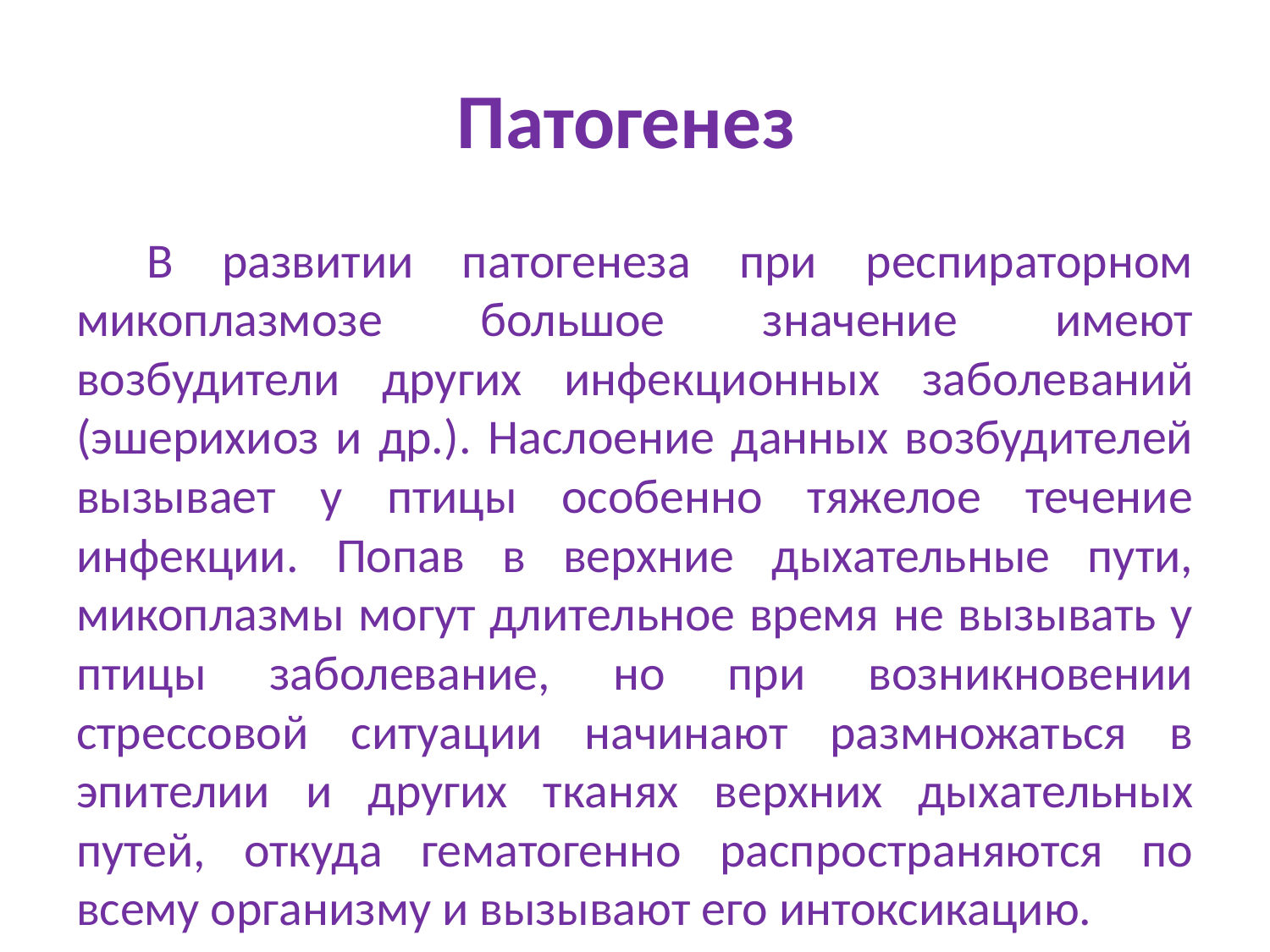

# Патогенез
В развитии патогенеза при респираторном микоплазмозе большое значение имеют возбудители других инфекционных заболеваний (эшерихиоз и др.). Наслоение данных возбудителей вызывает у птицы особенно тяжелое течение инфекции. Попав в верхние дыхательные пути, микоплазмы могут длительное время не вызывать у птицы заболевание, но при возникновении стрессовой ситуации начинают размножаться в эпителии и других тканях верхних дыхательных путей, откуда гематогенно распространяются по всему организму и вызывают его интоксикацию.